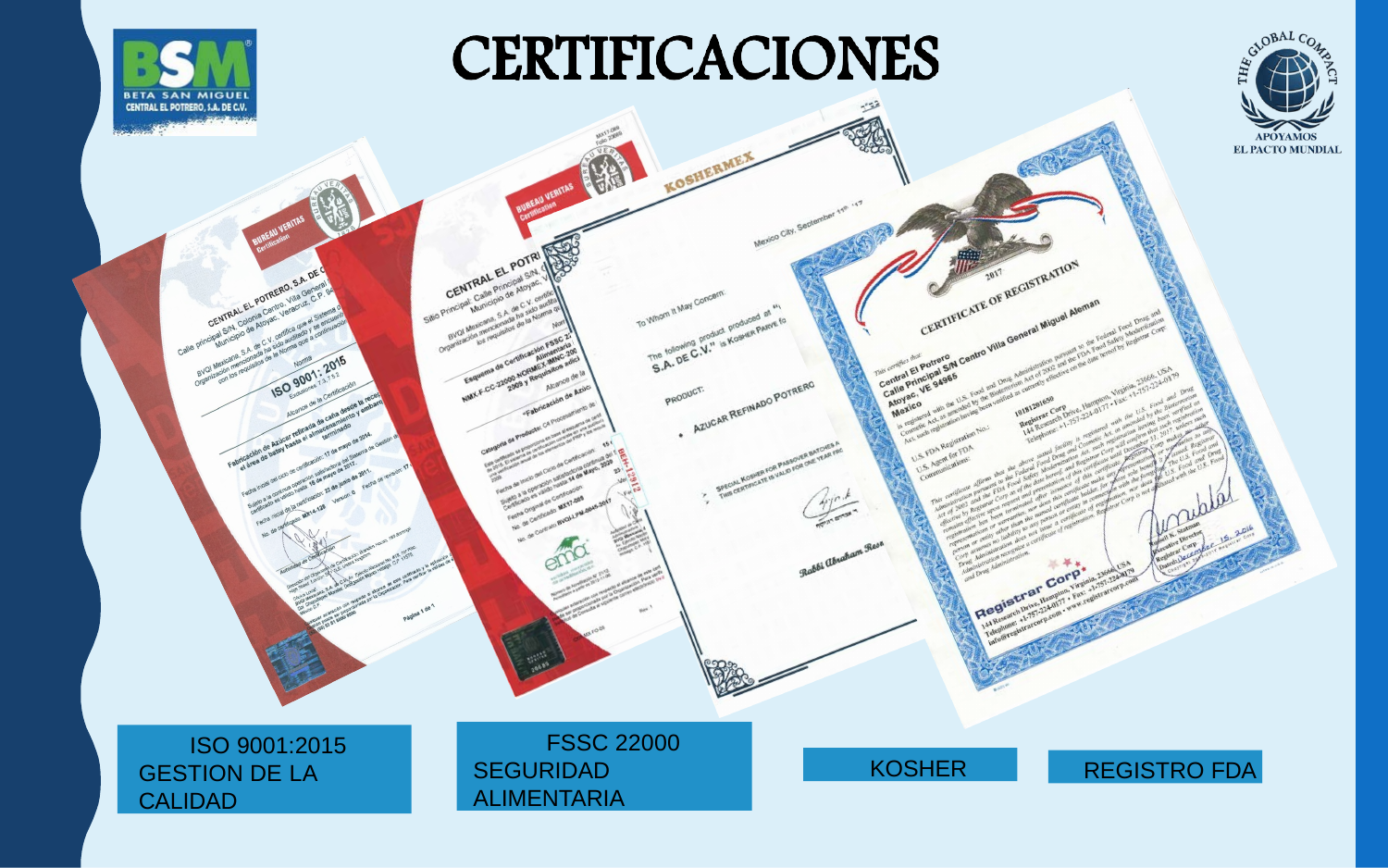

FSSC 22000  SEGURIDAD ALIMENTARIA
ISO 9001:2015  GESTION DE LA CALIDAD
KOSHER
REGISTRO FDA